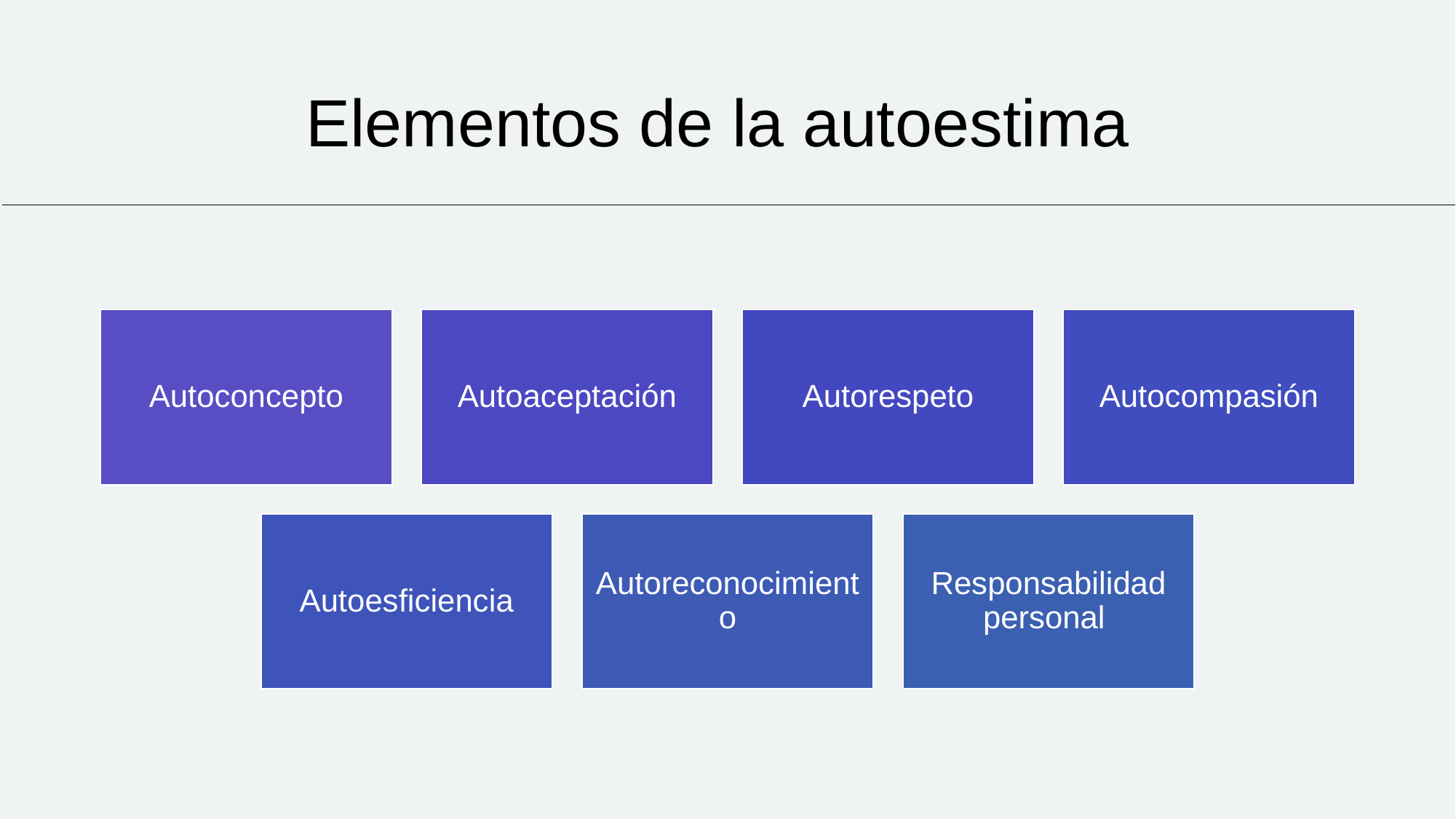

# Elementos de la autoestima
Autoconcepto
Autoaceptación
Autorespeto
Autocompasión
Autoesficiencia
Autoreconocimiento
Responsabilidad personal